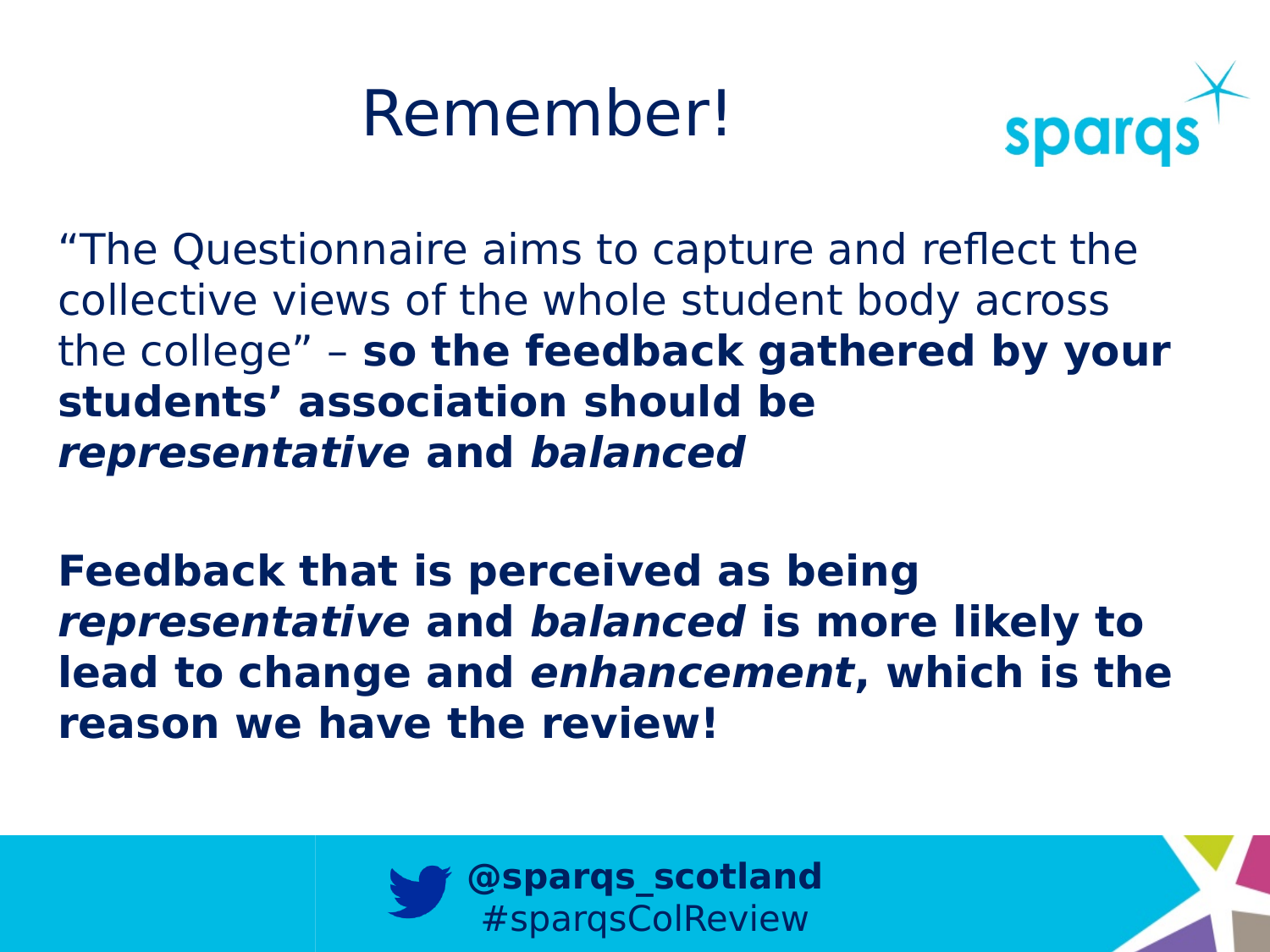

# Remember!
“The Questionnaire aims to capture and reflect the collective views of the whole student body across the college” – so the feedback gathered by your students’ association should be representative and balanced

Feedback that is perceived as being representative and balanced is more likely to lead to change and enhancement, which is the reason we have the review!